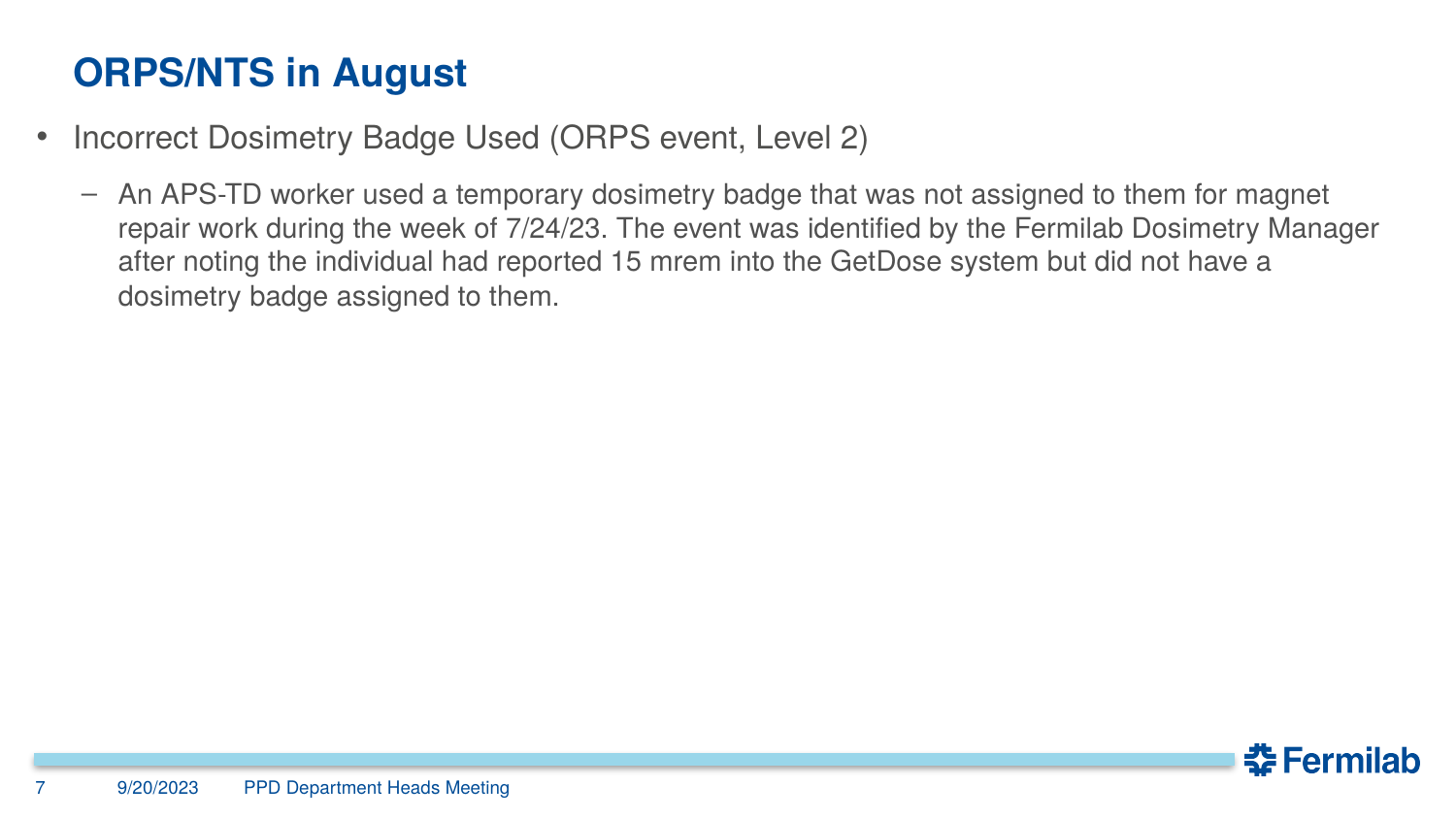

# ORPS/NTS in August
Incorrect Dosimetry Badge Used (ORPS event, Level 2)
An APS-TD worker used a temporary dosimetry badge that was not assigned to them for magnet repair work during the week of 7/24/23. The event was identified by the Fermilab Dosimetry Manager after noting the individual had reported 15 mrem into the GetDose system but did not have a dosimetry badge assigned to them.
7
9/20/2023
PPD Department Heads Meeting